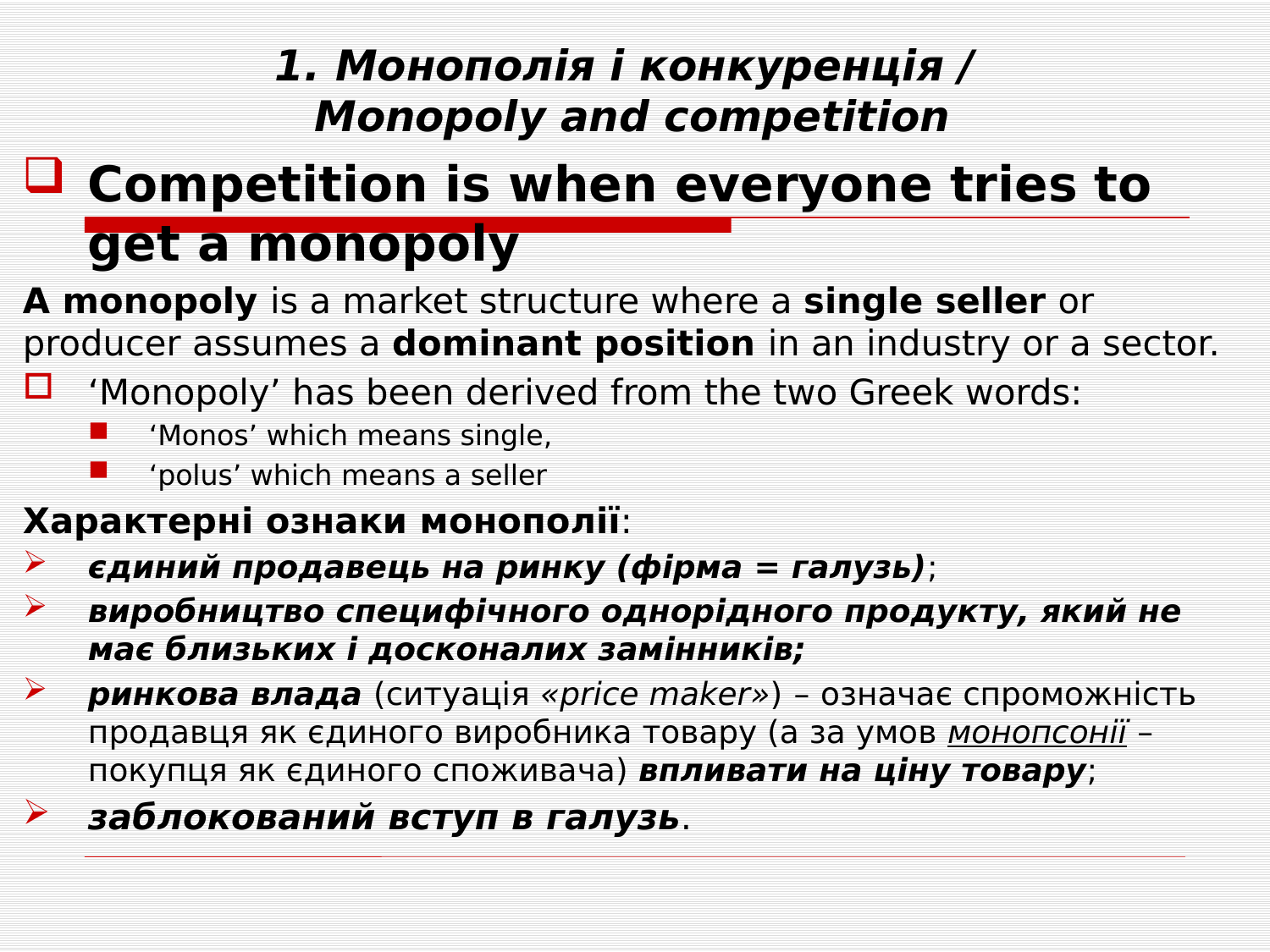

# 1. Монополія і конкуренція / Monopoly and competition
Competition is when everyone tries to get a monopoly
A monopoly is a market structure where a single seller or producer assumes a dominant position in an industry or a sector.
‘Monopoly’ has been derived from the two Greek words:
‘Monos’ which means single,
‘polus’ which means a seller
Характерні ознаки монополії:
єдиний продавець на ринку (фірма = галузь);
виробництво специфічного однорідного продукту, який не має близьких і досконалих замінників;
ринкова влада (ситуація «price maker») – означає спроможність продавця як єдиного виробника товару (а за умов монопсонії – покупця як єдиного споживача) впливати на ціну товару;
заблокований вступ в галузь.